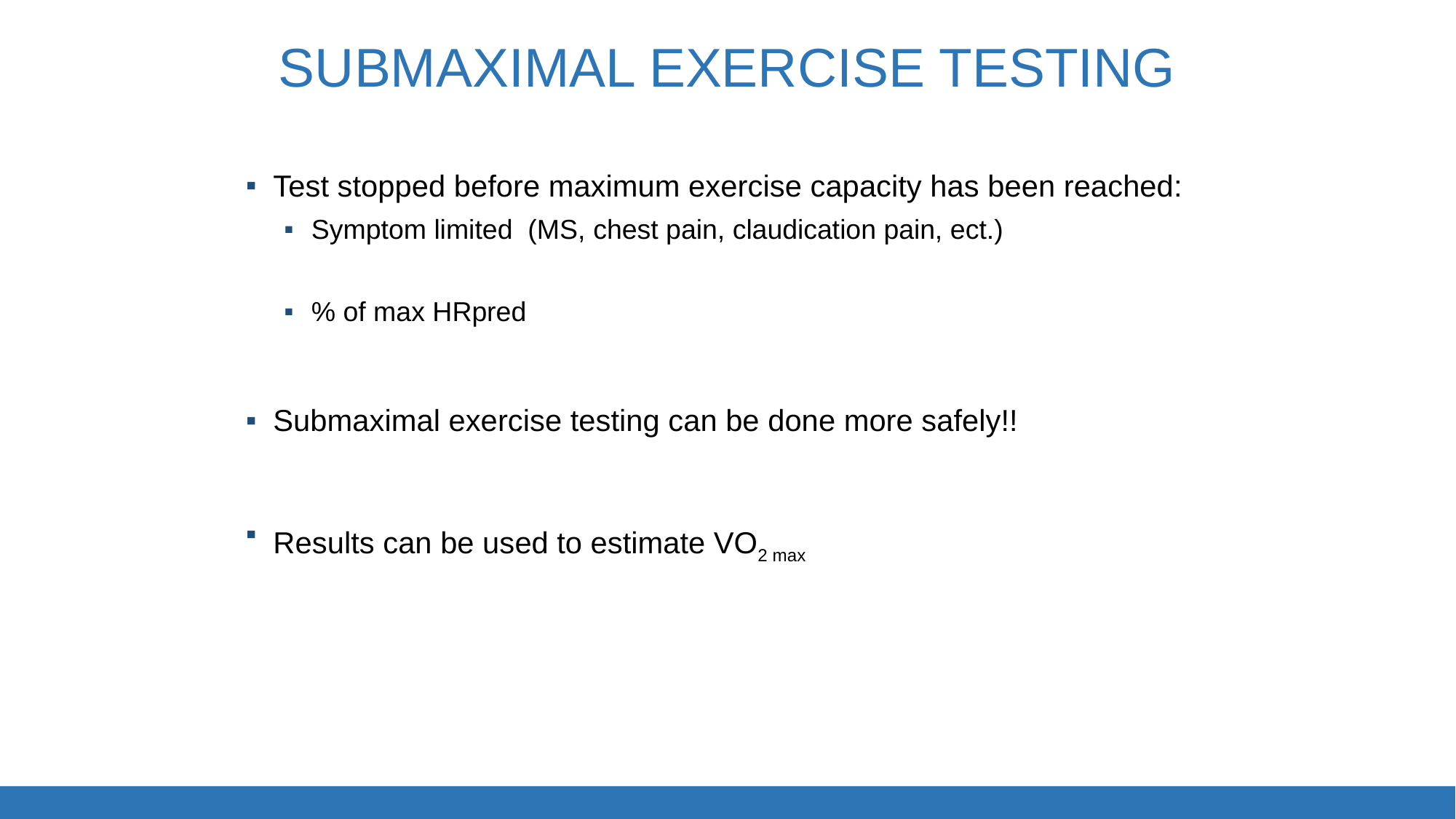

# SUBMAXIMAL EXERCISE TESTING
Test stopped before maximum exercise capacity has been reached:
Symptom limited  (MS, chest pain, claudication pain, ect.)

% of max HRpred

Submaximal exercise testing can be done more safely!!

Results can be used to estimate VO2 max